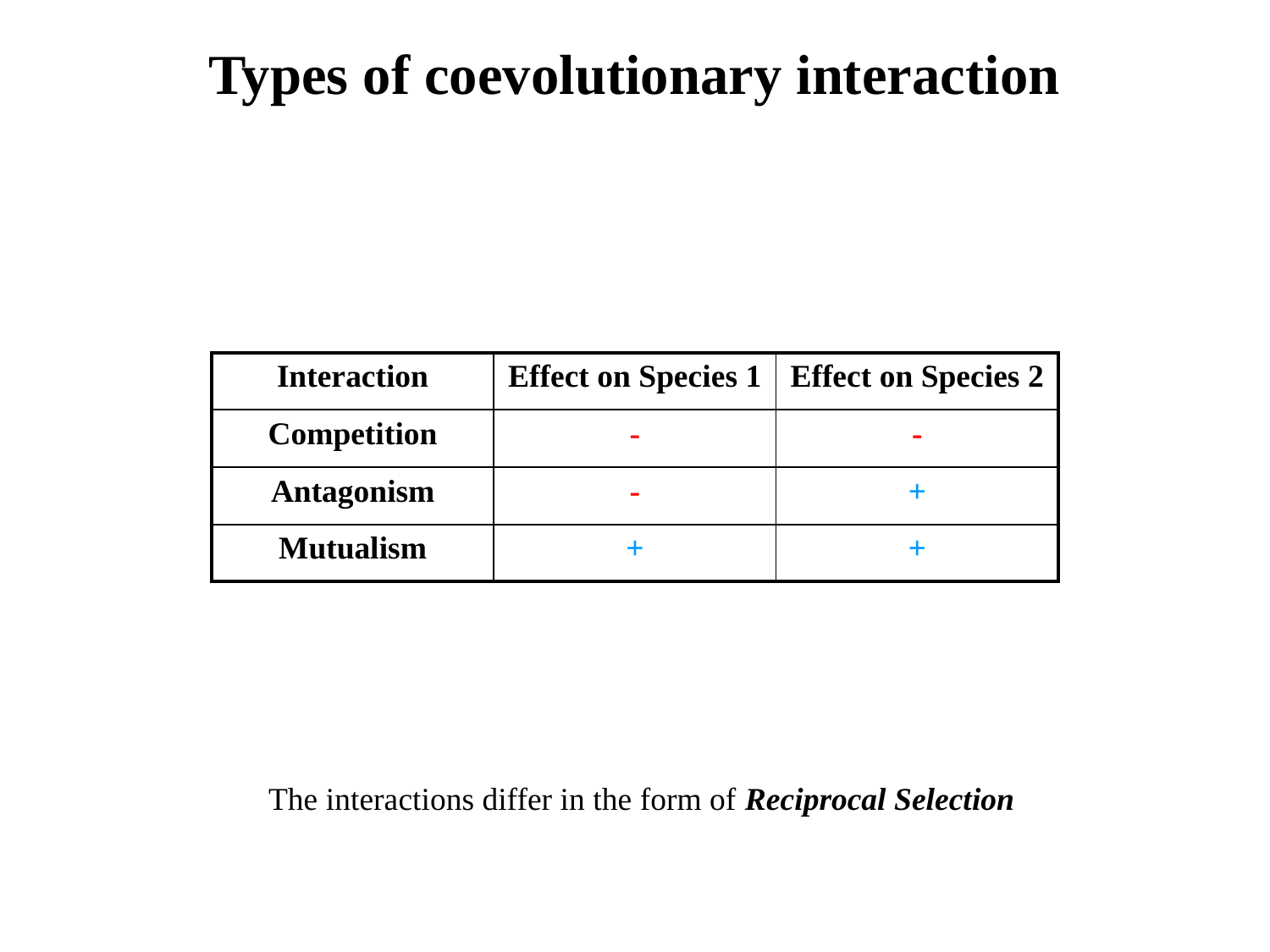

Types of coevolutionary interaction
| Interaction | Effect on Species 1 | Effect on Species 2 |
| --- | --- | --- |
| Competition | - | - |
| Antagonism | - | + |
| Mutualism | + | + |
The interactions differ in the form of Reciprocal Selection